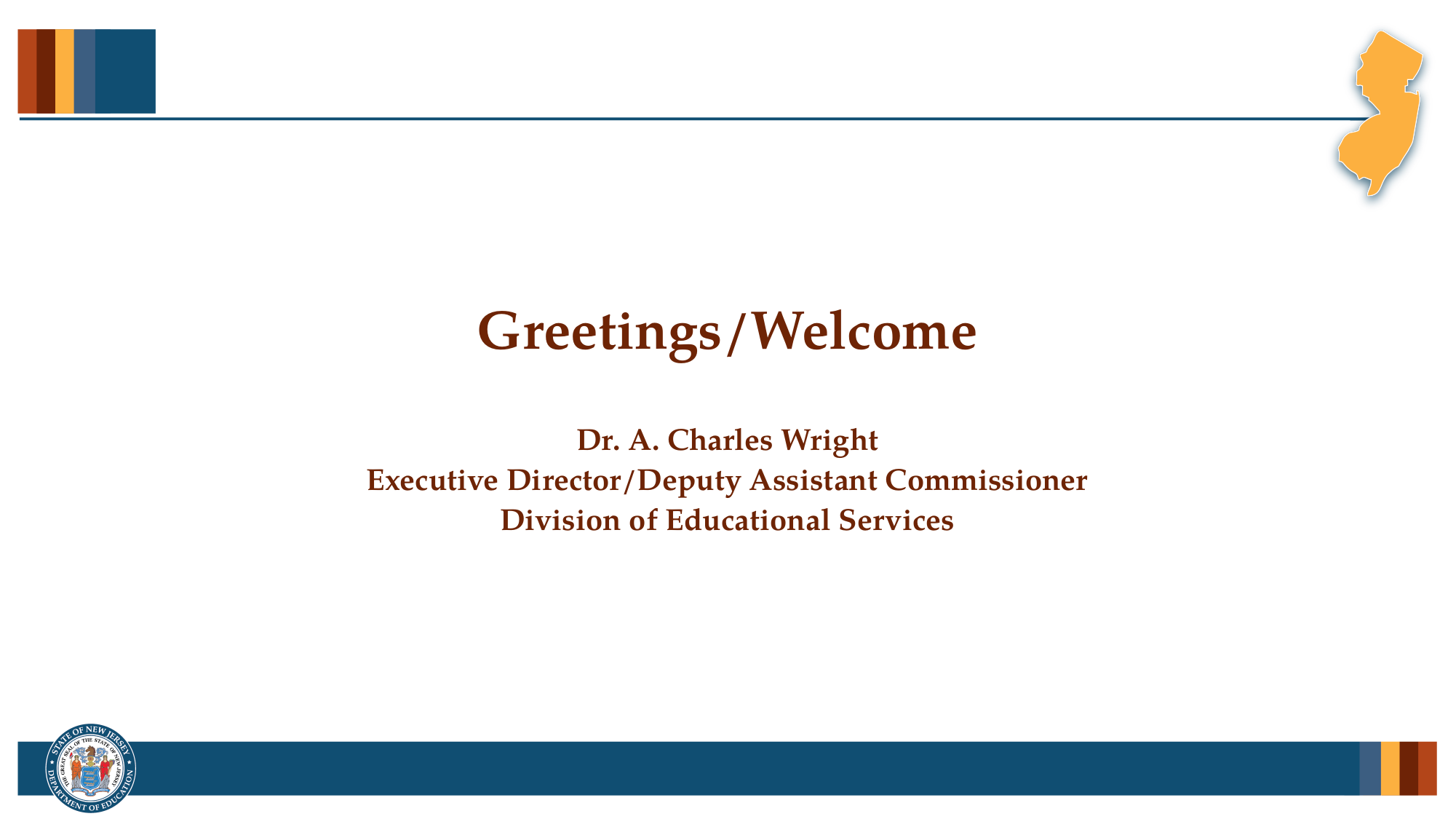

# Greetings/Welcome
Dr. A. Charles Wright
Executive Director/Deputy Assistant Commissioner
Division of Educational Services